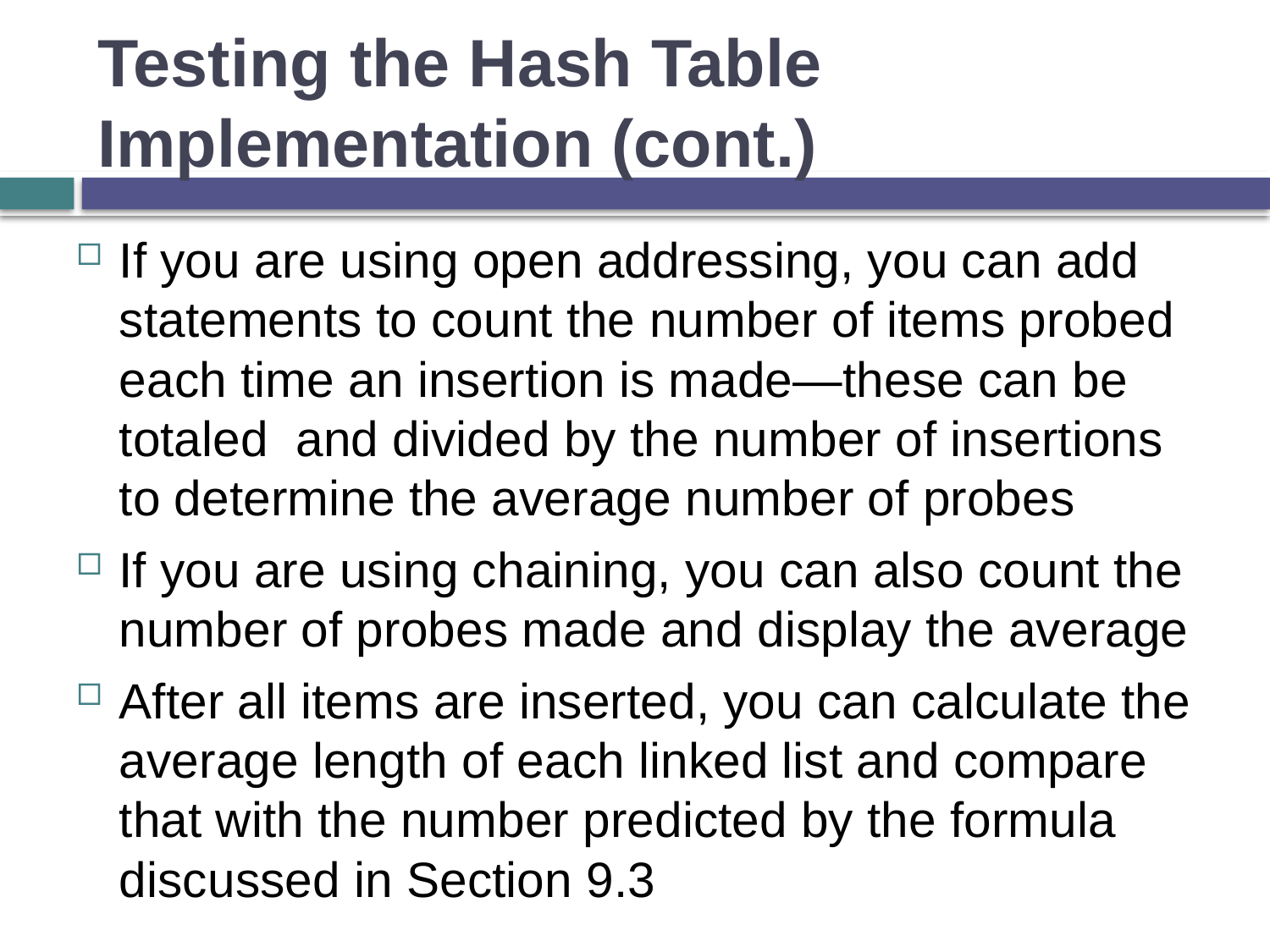

# Testing the Hash Table Implementation (cont.)
If you are using open addressing, you can add statements to count the number of items probed each time an insertion is made—these can be totaled  and divided by the number of insertions to determine the average number of probes
If you are using chaining, you can also count the number of probes made and display the average
After all items are inserted, you can calculate the average length of each linked list and compare that with the number predicted by the formula discussed in Section 9.3